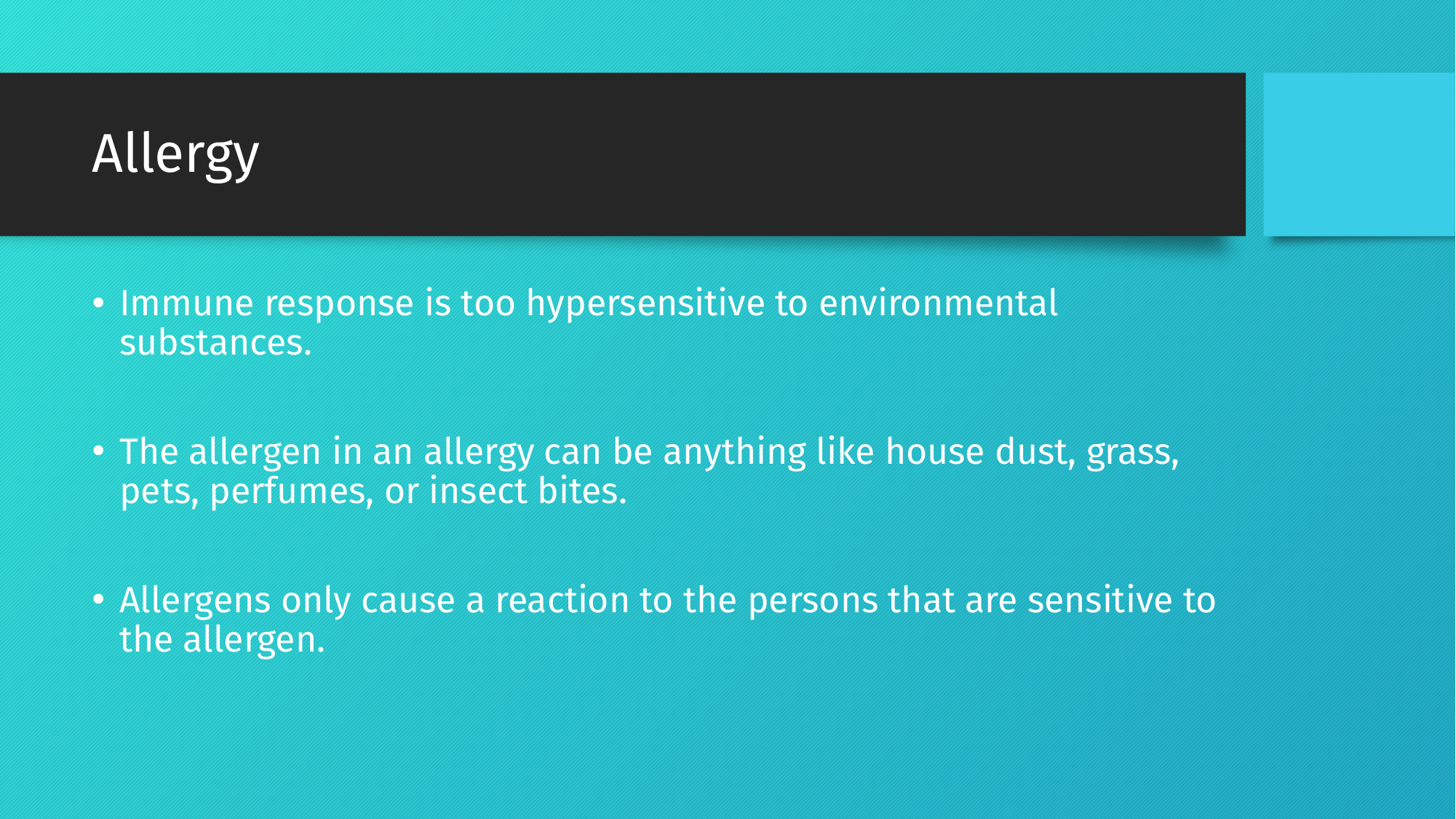

# Allergy
Immune response is too hypersensitive to environmental substances.

The allergen in an allergy can be anything like house dust, grass, pets, perfumes, or insect bites.

Allergens only cause a reaction to the persons that are sensitive to the allergen.